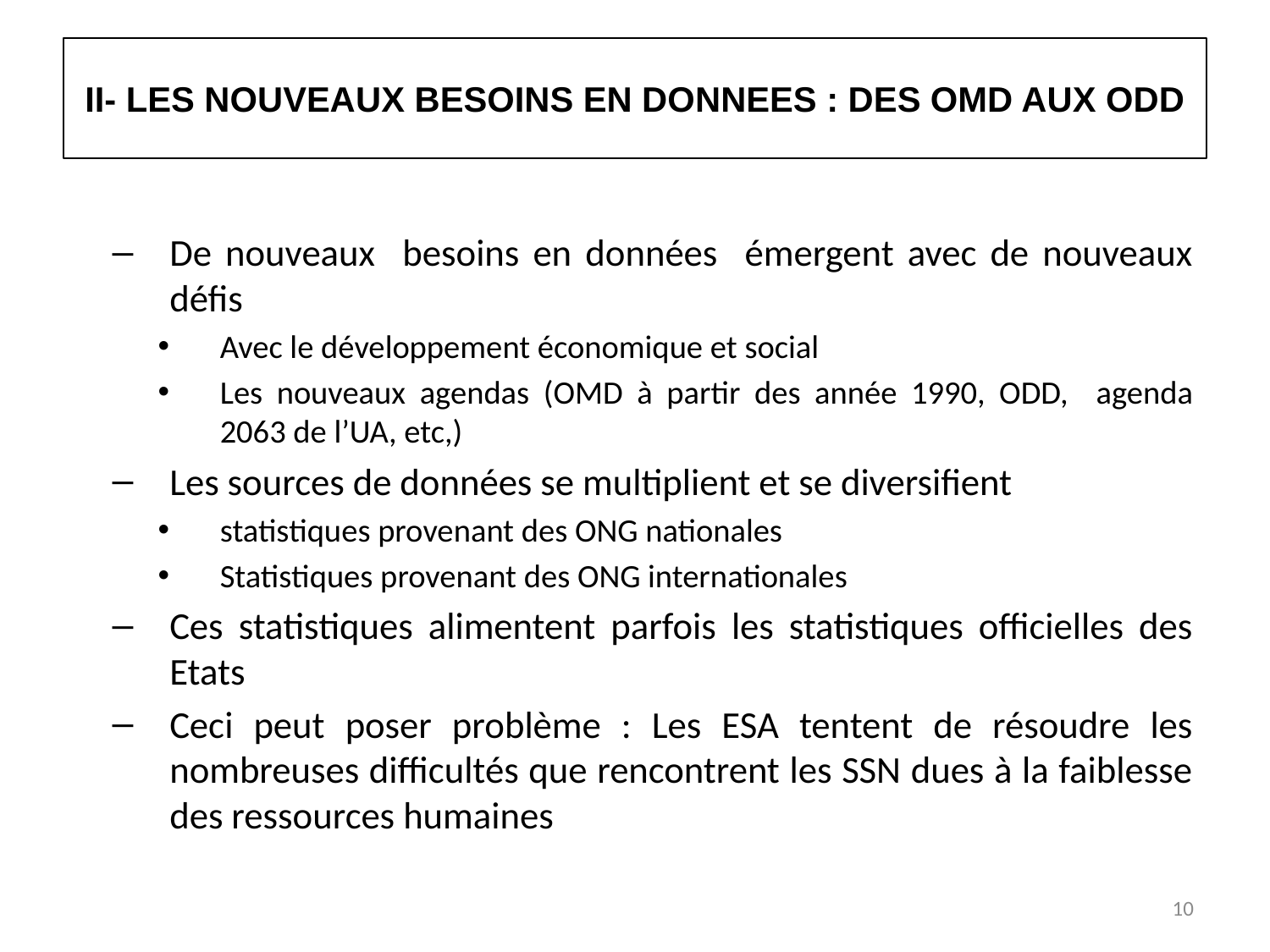

II- LES NOUVEAUX BESOINS EN DONNEES : DES OMD AUX ODD
De nouveaux  besoins en données  émergent avec de nouveaux défis
Avec le développement économique et social
Les nouveaux agendas (OMD à partir des année 1990, ODD,  agenda 2063 de l’UA, etc,)
Les sources de données se multiplient et se diversifient
statistiques provenant des ONG nationales
Statistiques provenant des ONG internationales
Ces statistiques alimentent parfois les statistiques officielles des Etats
Ceci peut poser problème : Les ESA tentent de résoudre les nombreuses difficultés que rencontrent les SSN dues à la faiblesse des ressources humaines

10